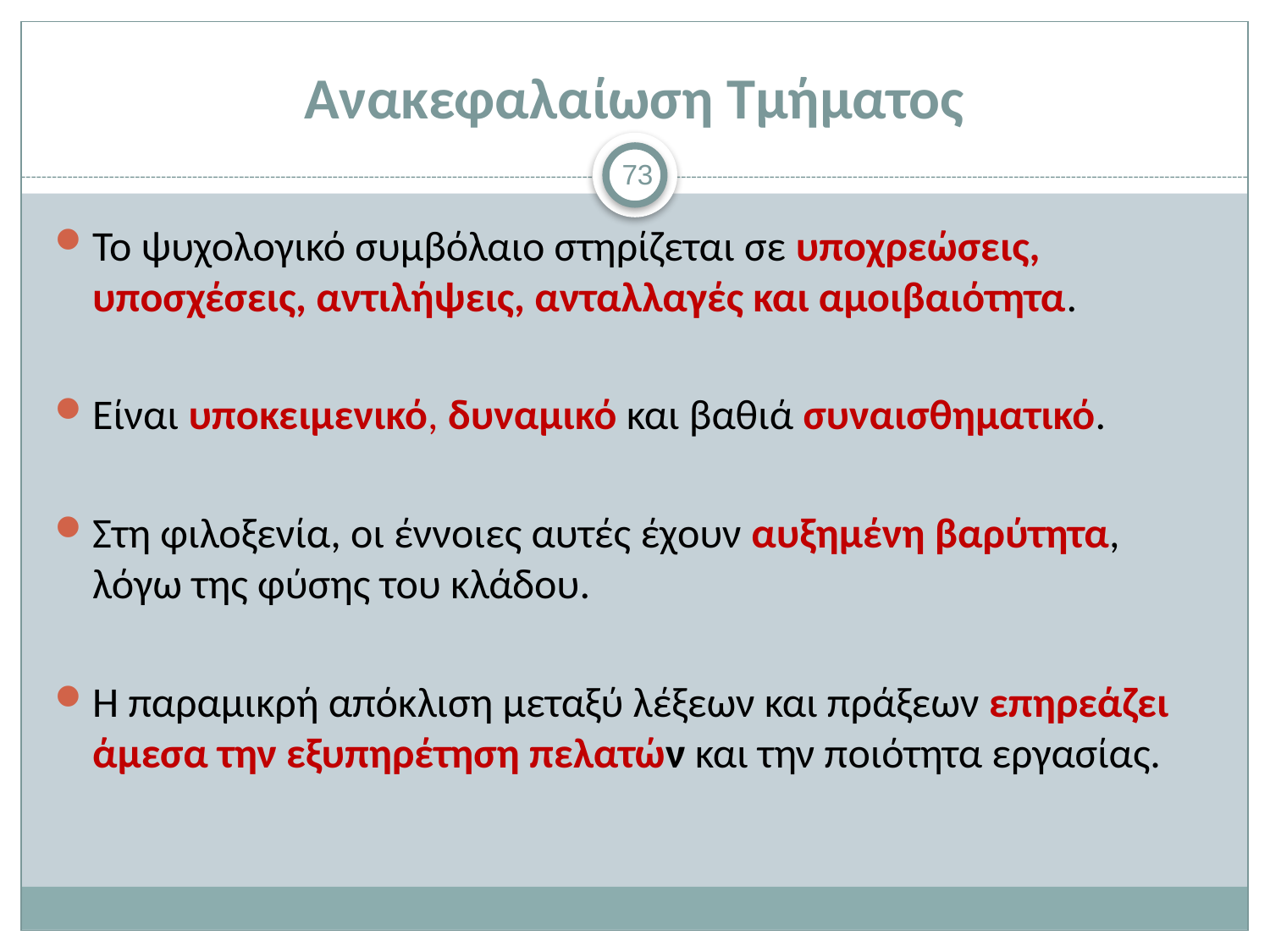

# Ανακεφαλαίωση Τμήματος
73
Το ψυχολογικό συμβόλαιο στηρίζεται σε υποχρεώσεις, υποσχέσεις, αντιλήψεις, ανταλλαγές και αμοιβαιότητα.

Είναι υποκειμενικό, δυναμικό και βαθιά συναισθηματικό.

Στη φιλοξενία, οι έννοιες αυτές έχουν αυξημένη βαρύτητα, λόγω της φύσης του κλάδου.

Η παραμικρή απόκλιση μεταξύ λέξεων και πράξεων επηρεάζει άμεσα την εξυπηρέτηση πελατών και την ποιότητα εργασίας.